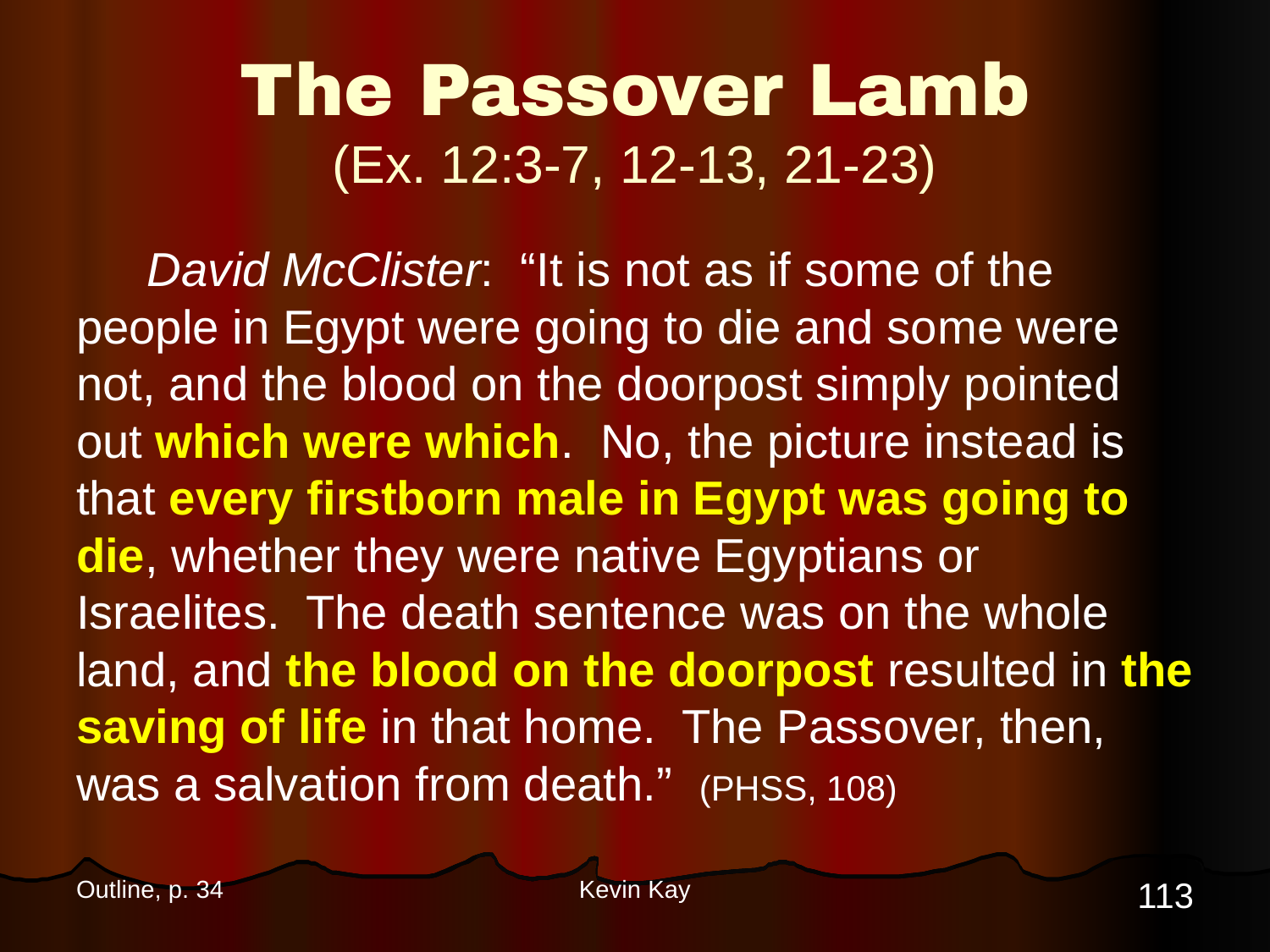

# The Passover Lamb (Ex. 12:3-7, 12-13, 21-23)
David McClister:  “It is not as if some of the people in Egypt were going to die and some were not, and the blood on the doorpost simply pointed out which were which.  No, the picture instead is that every firstborn male in Egypt was going to die, whether they were native Egyptians or Israelites.  The death sentence was on the whole land, and the blood on the doorpost resulted in the saving of life in that home.  The Passover, then, was a salvation from death.”  (PHSS, 108)
113
Outline, p. 34
Kevin Kay